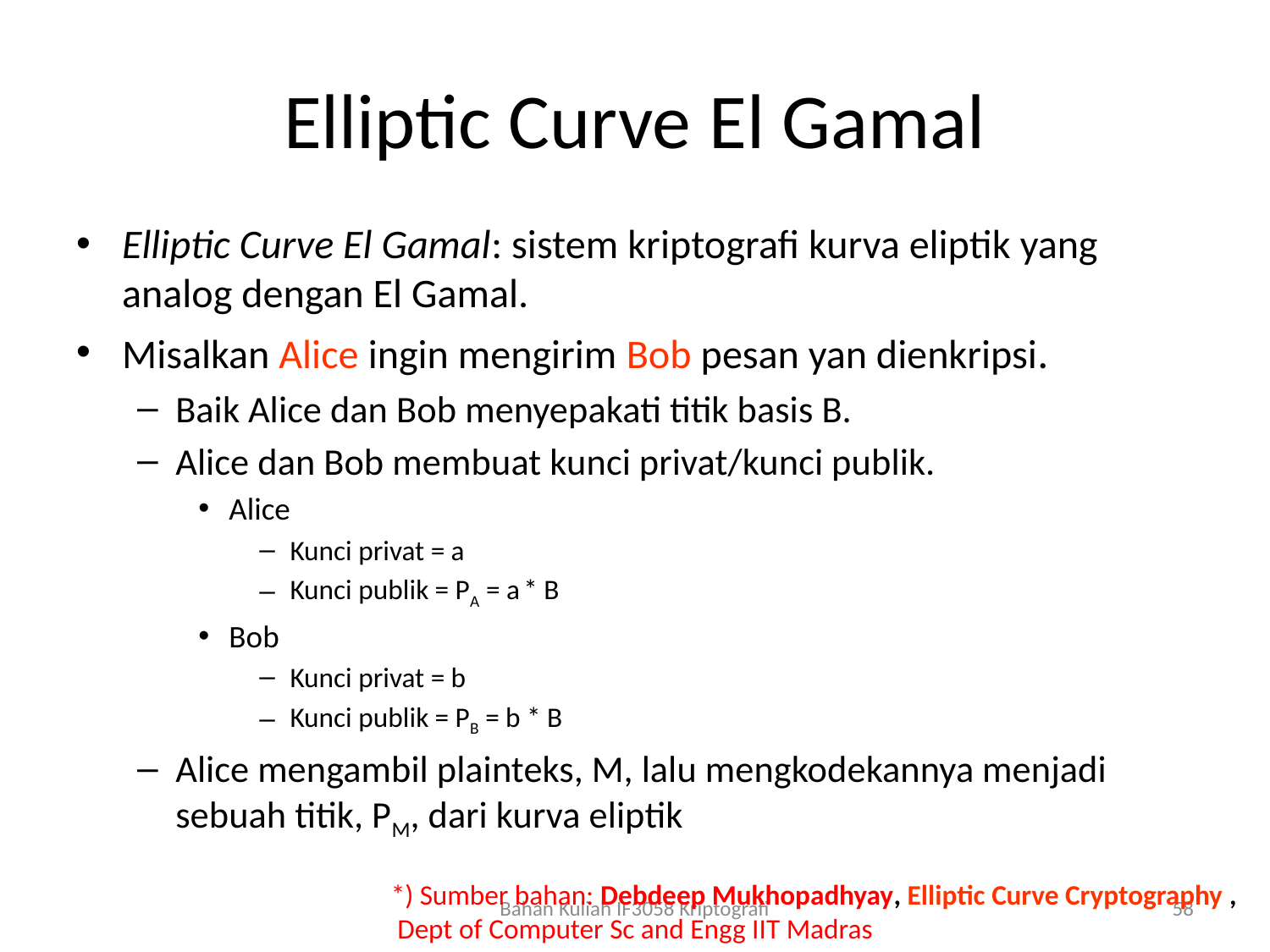

# Elliptic Curve El Gamal
Elliptic Curve El Gamal: sistem kriptografi kurva eliptik yang analog dengan El Gamal.
Misalkan Alice ingin mengirim Bob pesan yan dienkripsi.
Baik Alice dan Bob menyepakati titik basis B.
Alice dan Bob membuat kunci privat/kunci publik.
Alice
Kunci privat = a
Kunci publik = PA = a * B
Bob
Kunci privat = b
Kunci publik = PB = b * B
Alice mengambil plainteks, M, lalu mengkodekannya menjadi sebuah titik, PM, dari kurva eliptik
*) Sumber bahan: Debdeep Mukhopadhyay, Elliptic Curve Cryptography ,
 Dept of Computer Sc and Engg IIT Madras
Bahan Kuliah IF3058 Kriptografi
58